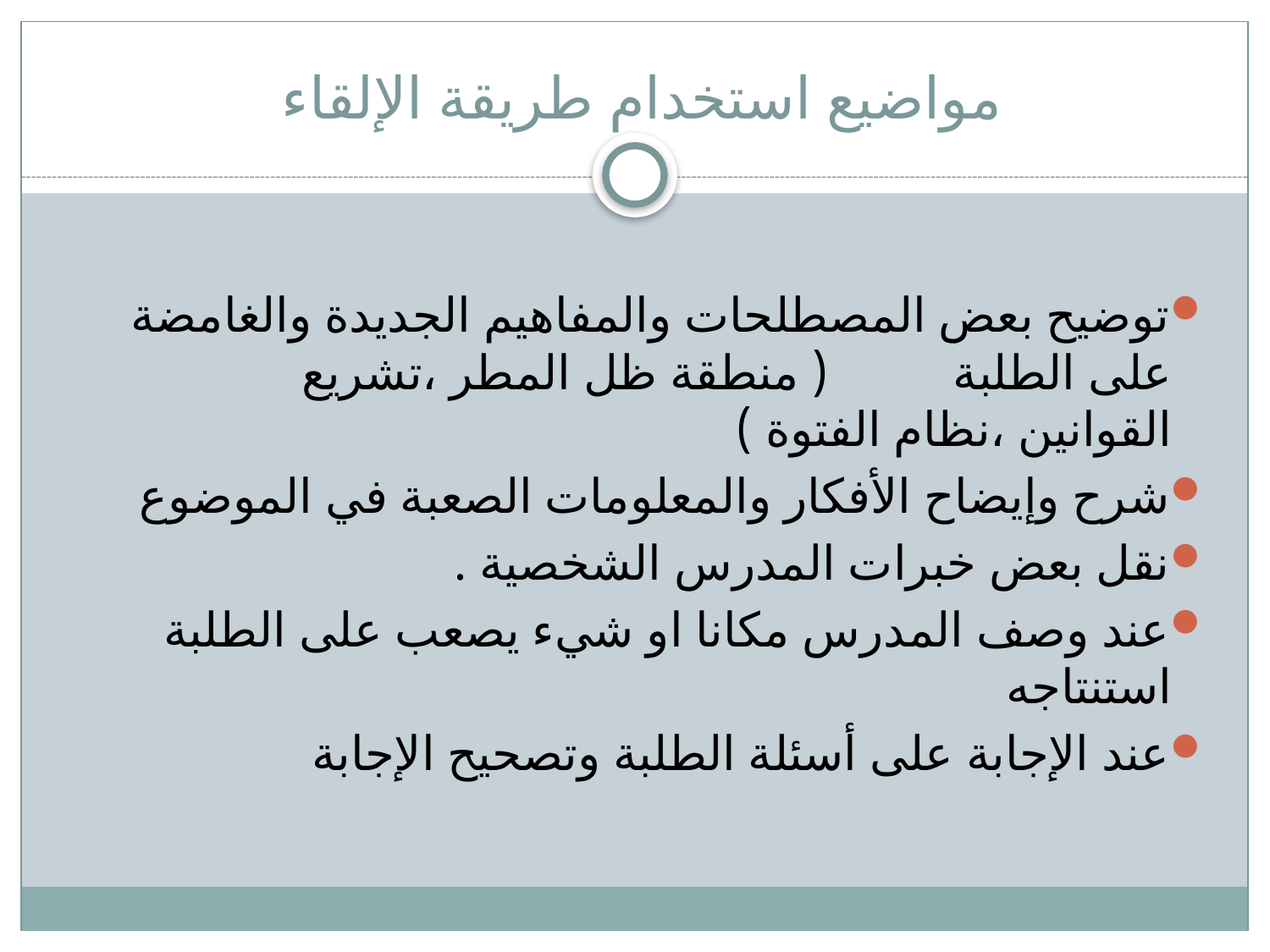

# مواضيع استخدام طريقة الإلقاء

توضيح بعض المصطلحات والمفاهيم الجديدة والغامضة على الطلبة          ( منطقة ظل المطر ،تشريع القوانين ،نظام الفتوة )
شرح وإيضاح الأفكار والمعلومات الصعبة في الموضوع
نقل بعض خبرات المدرس الشخصية .
عند وصف المدرس مكانا او شيء يصعب على الطلبة استنتاجه
عند الإجابة على أسئلة الطلبة وتصحيح الإجابة